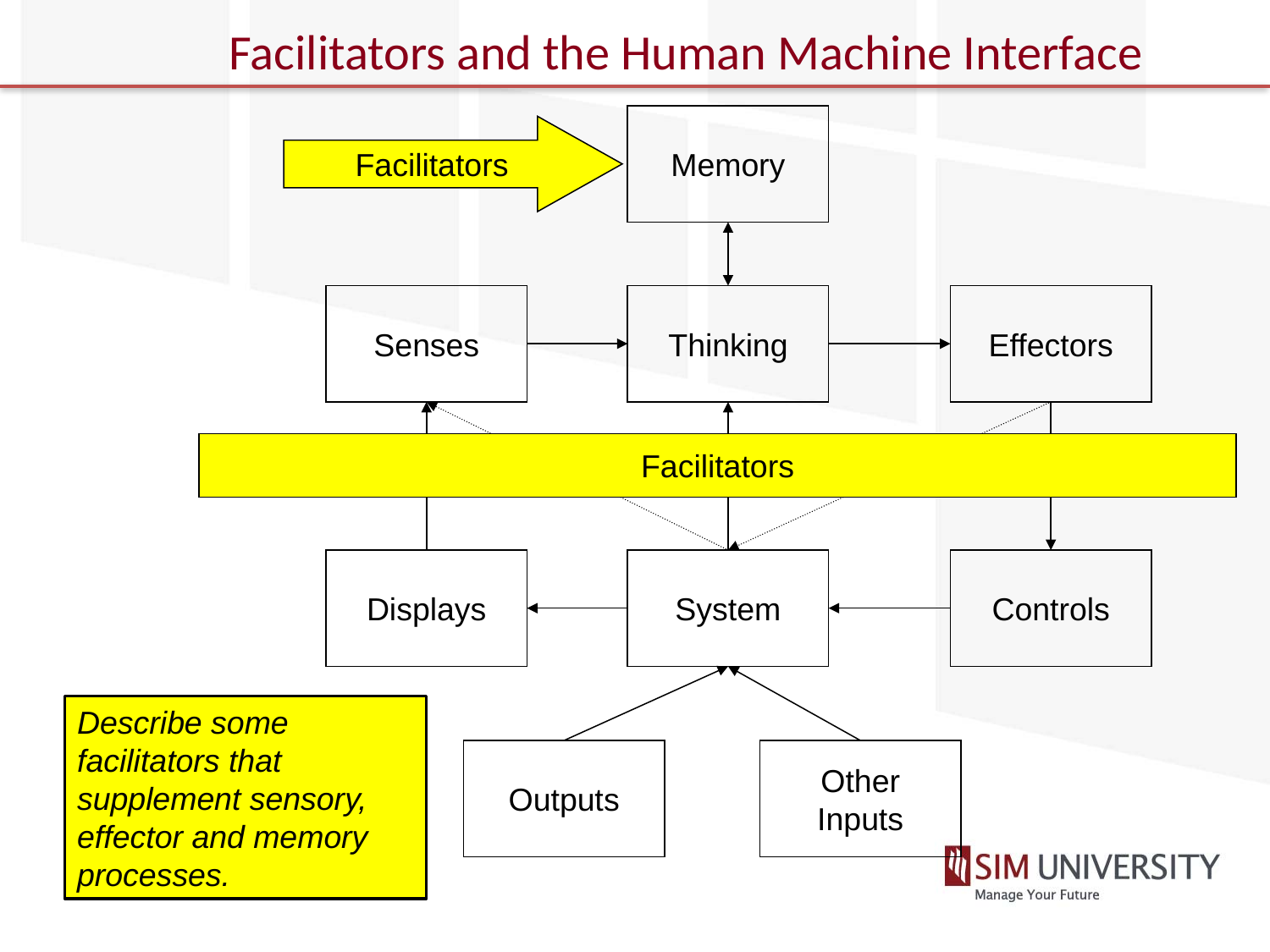

# Facilitators and the Human Machine Interface
Memory
Facilitators
Senses
Thinking
Effectors
Facilitators
Displays
System
Controls
Describe some facilitators that supplement sensory, effector and memory processes.
Outputs
Other
Inputs